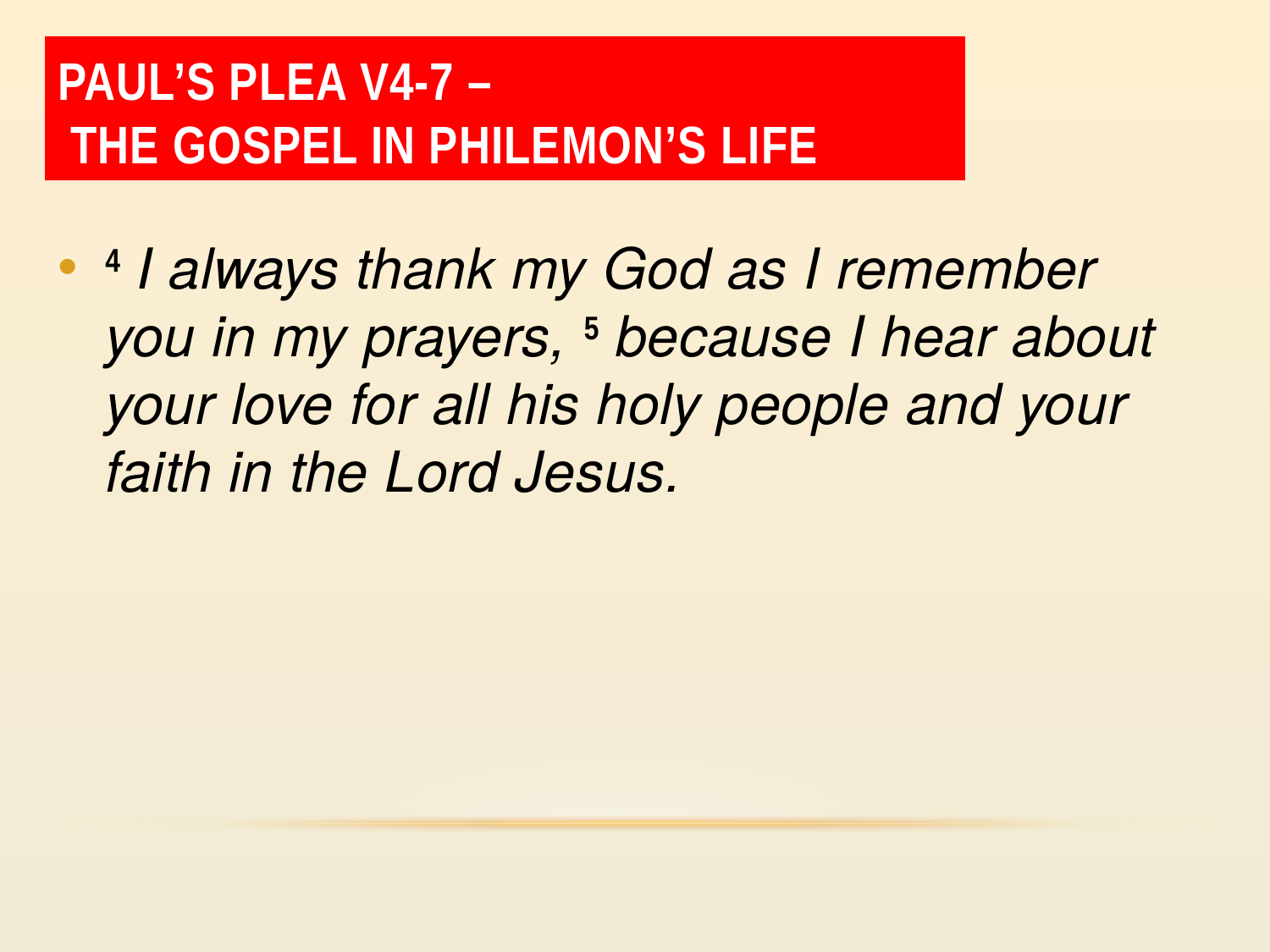

# Paul’s plea v4-7 – the Gospel in philemon’s life
4  I always thank my God as I remember you in my prayers, 5 because I hear about your love for all his holy people and your faith in the Lord Jesus.